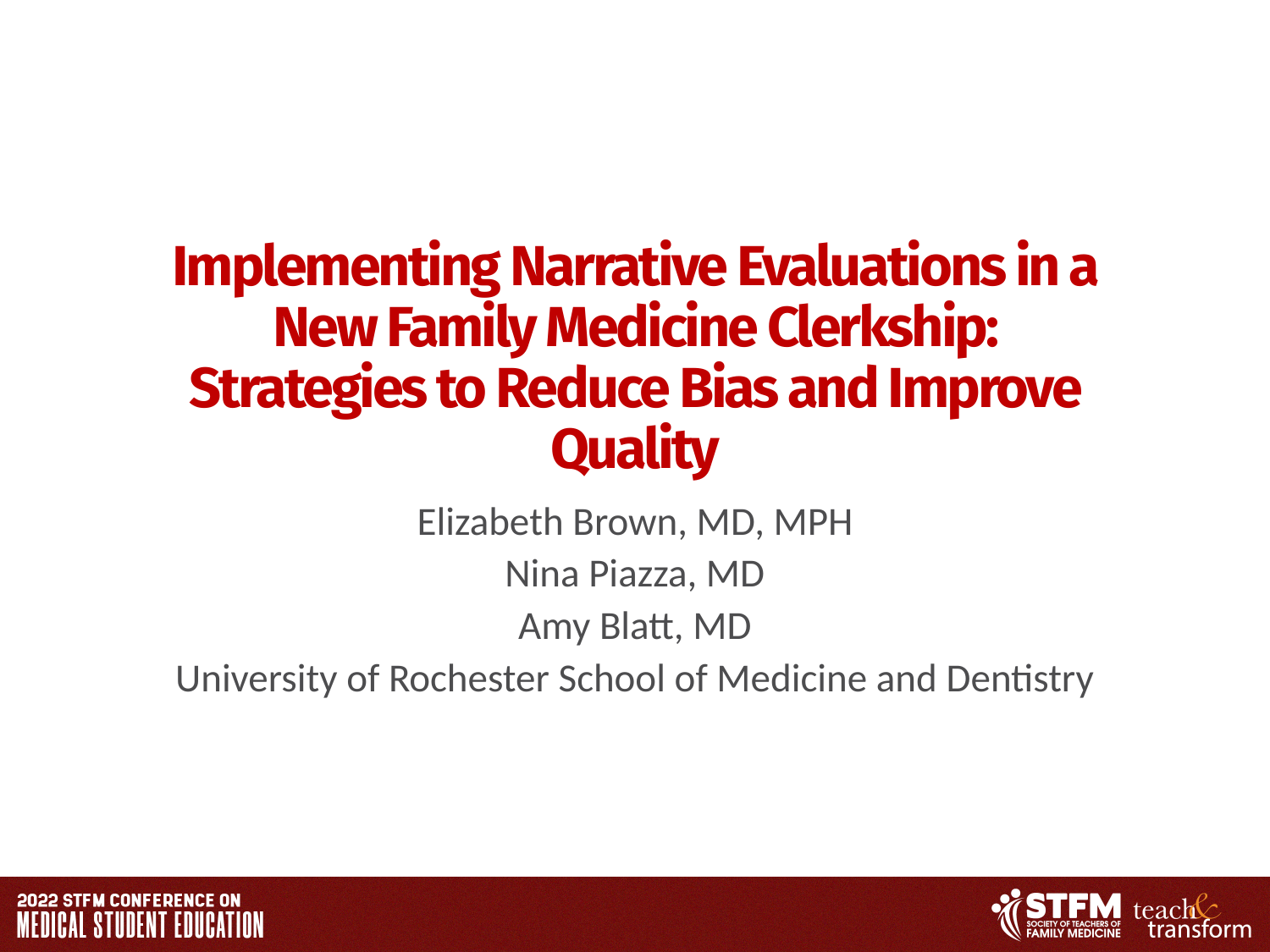

# Implementing Narrative Evaluations in a New Family Medicine Clerkship: Strategies to Reduce Bias and Improve Quality
Elizabeth Brown, MD​, MPH
Nina Piazza, MD​
Amy Blatt, MD​
University of Rochester School of Medicine and Dentistry​